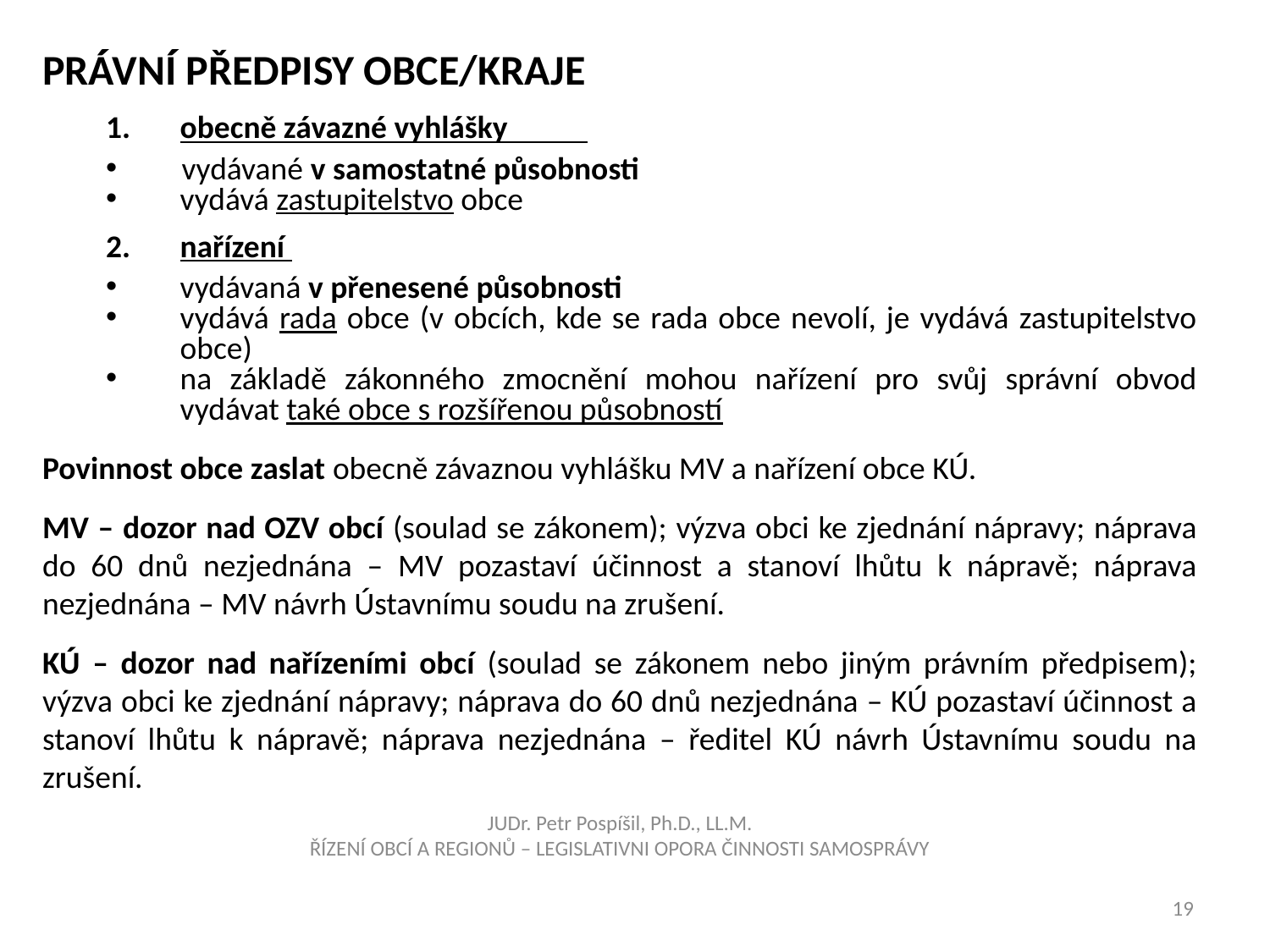

Právní předpisy obce/KRAJE

obecně závazné vyhlášky
     vydávané v samostatné působnosti
vydává zastupitelstvo obce

nařízení
vydávaná v přenesené působnosti
vydává rada obce (v obcích, kde se rada obce nevolí, je vydává zastupitelstvo obce)
na základě zákonného zmocnění mohou nařízení pro svůj správní obvod vydávat také obce s rozšířenou působností

Povinnost obce zaslat obecně závaznou vyhlášku MV a nařízení obce KÚ.

MV – dozor nad OZV obcí (soulad se zákonem); výzva obci ke zjednání nápravy; náprava do 60 dnů nezjednána – MV pozastaví účinnost a stanoví lhůtu k nápravě; náprava nezjednána – MV návrh Ústavnímu soudu na zrušení.

KÚ – dozor nad nařízeními obcí (soulad se zákonem nebo jiným právním předpisem); výzva obci ke zjednání nápravy; náprava do 60 dnů nezjednána – KÚ pozastaví účinnost a stanoví lhůtu k nápravě; náprava nezjednána – ředitel KÚ návrh Ústavnímu soudu na zrušení.
JUDr. Petr Pospíšil, Ph.D., LL.M.
ŘÍZENÍ OBCÍ A REGIONŮ – LEGISLATIVNI OPORA ČINNOSTI SAMOSPRÁVY

19